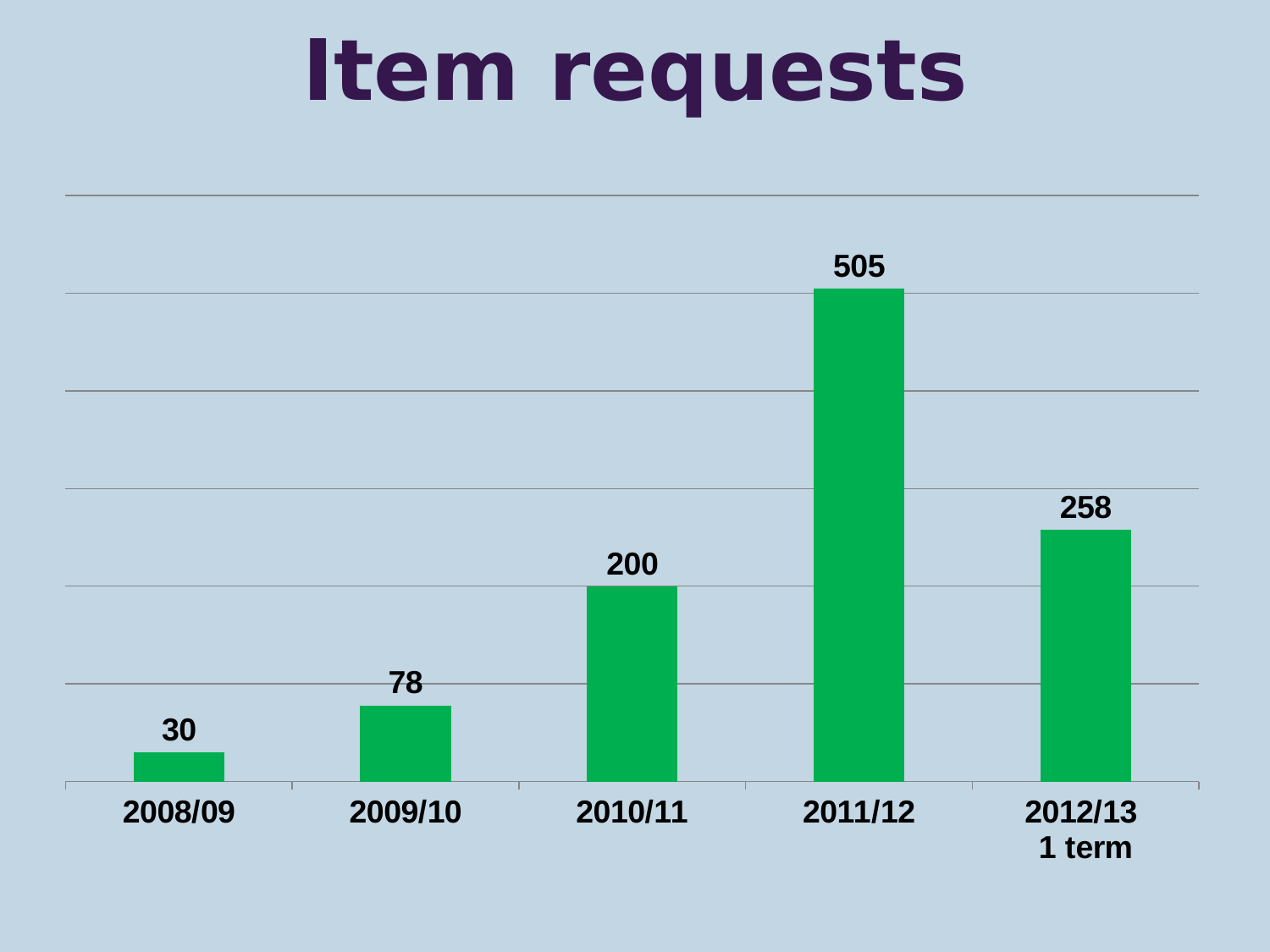

# Item requests

### Chart

| Category |  |
|---|---|
| 2008/09 | 30.0 |
| 2009/10 | 78.0 |
| 2010/11 | 200.0 |
| 2011/12 | 505.0 |
| 2012/13
1 term | 258.0 |